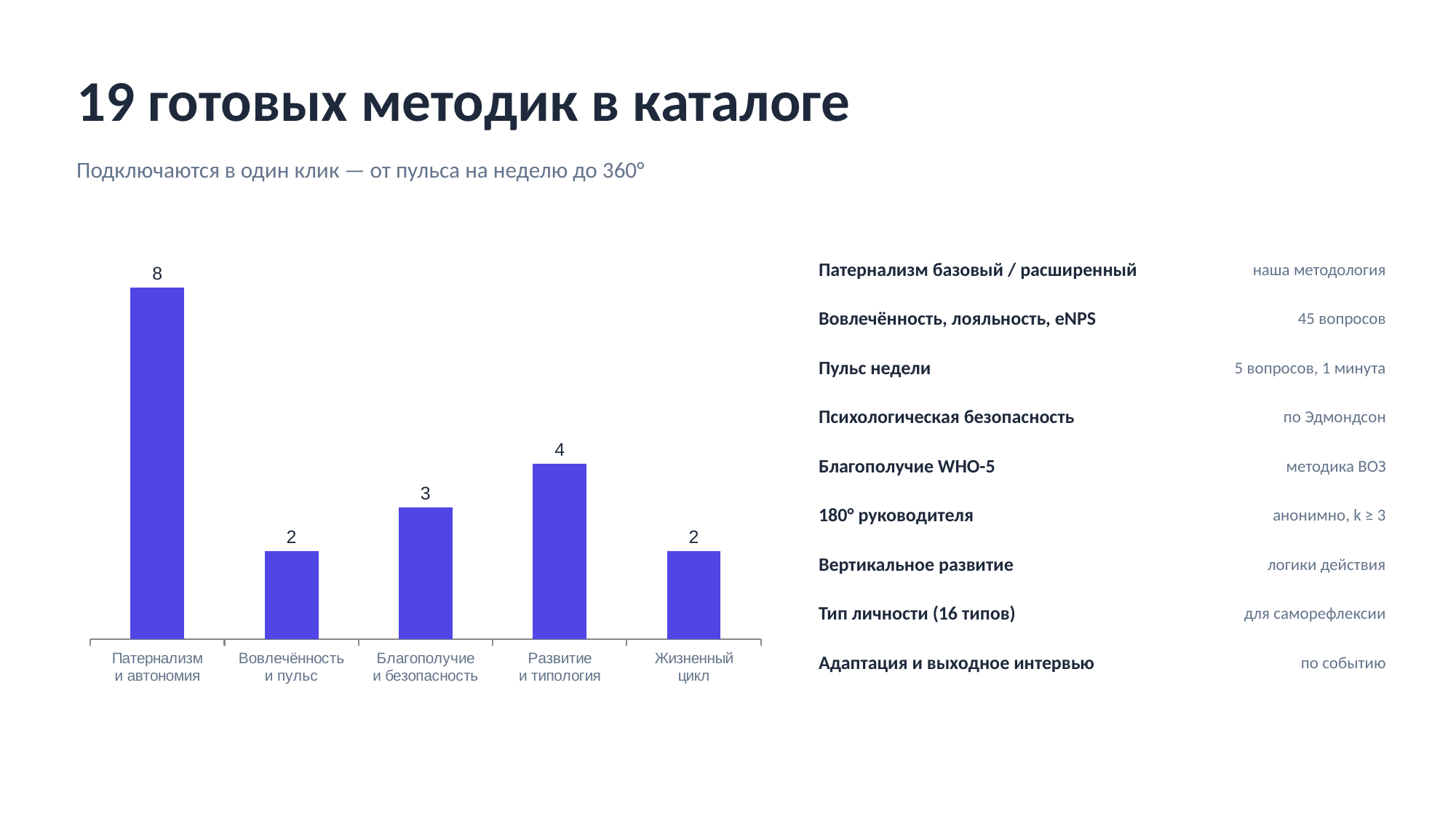

19 готовых методик в каталоге
Подключаются в один клик — от пульса на неделю до 360°

### Chart

| Category | Опросов |
|---|---|
| Патернализм
и автономия | 8.0 |
| Вовлечённость
и пульс | 2.0 |
| Благополучие
и безопасность | 3.0 |
| Развитие
и типология | 4.0 |
| Жизненный
цикл | 2.0 |
Патернализм базовый / расширенный
наша методология
Вовлечённость, лояльность, eNPS
45 вопросов
Пульс недели
5 вопросов, 1 минута
Психологическая безопасность
по Эдмондсон
Благополучие WHO-5
методика ВОЗ
180° руководителя
анонимно, k ≥ 3
Вертикальное развитие
логики действия
Тип личности (16 типов)
для саморефлексии
Адаптация и выходное интервью
по событию